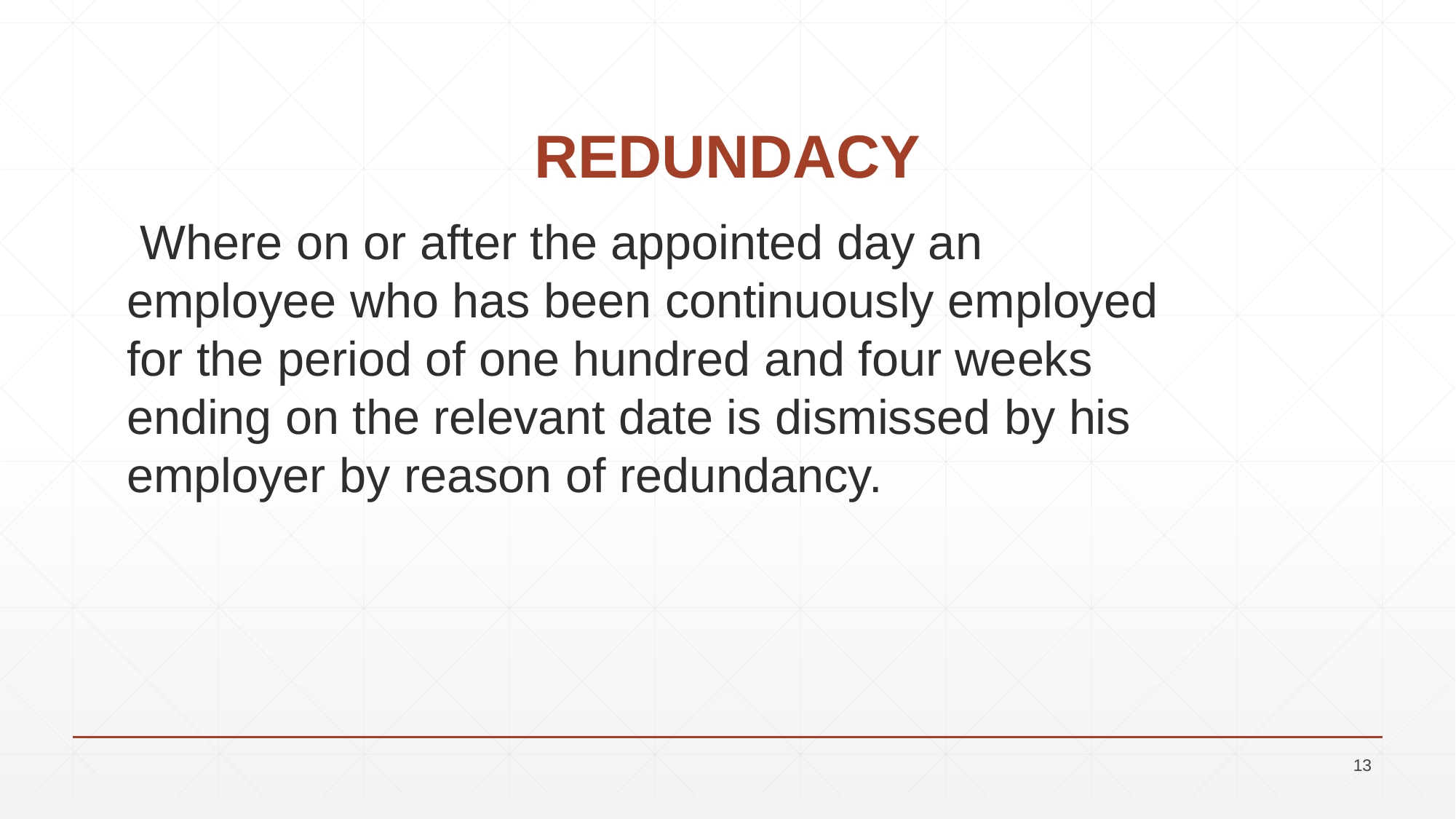

# REDUNDACY
 Where on or after the appointed day an employee who has been continuously employed for the period of one hundred and four weeks ending on the relevant date is dismissed by his employer by reason of redundancy.

13